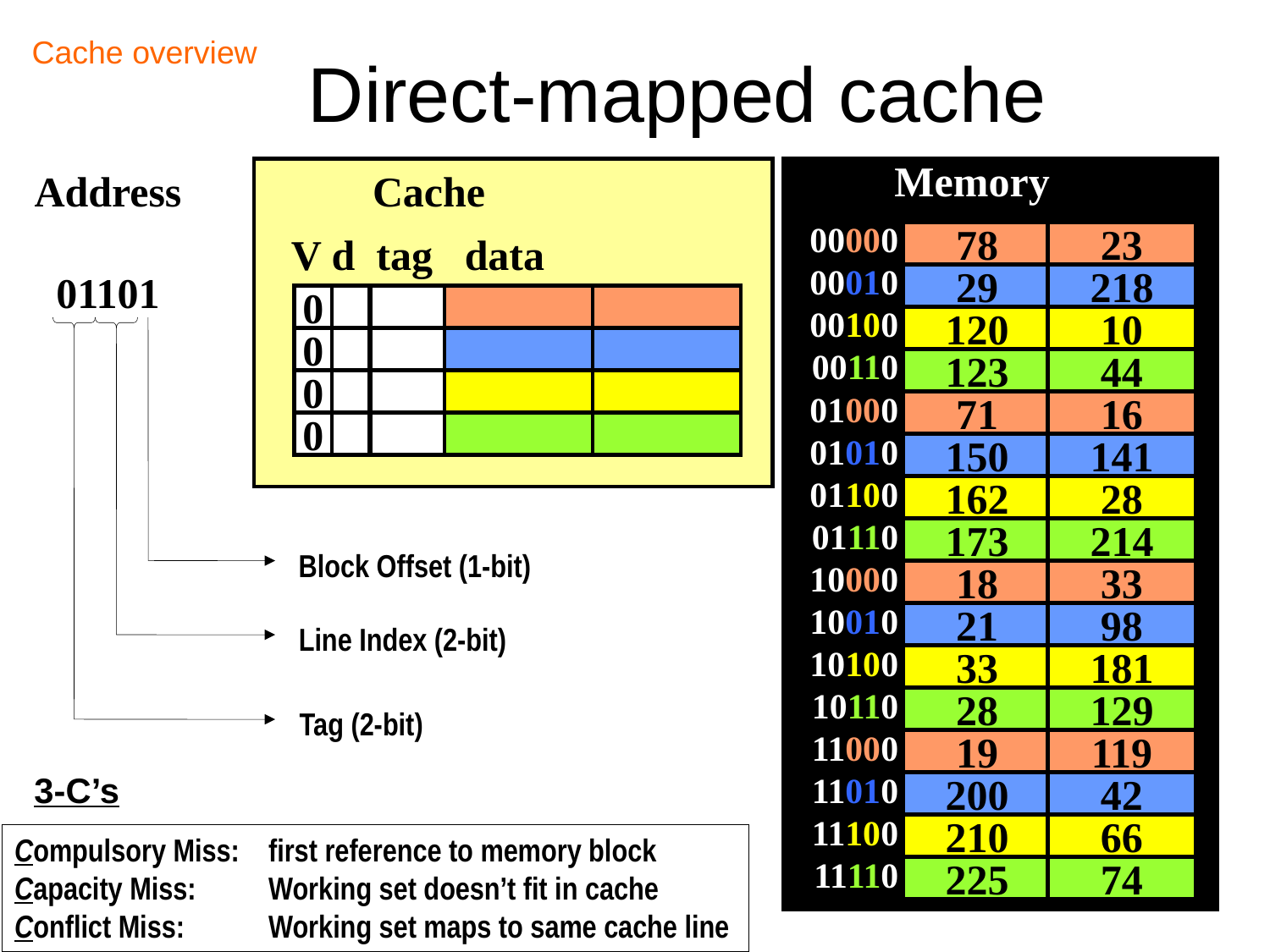

Cache overview
Direct-mapped cache
Memory
Address

01101

Cache

00000
00010
00100
00110
01000
01010
01100
01110
10000
10010
10100
10110
11000
11010
11100
11110
V d  tag   data
78
23
29
218
0

120
10

0

123
44
0

71
16
0

150
141
162
28
173
214
Block Offset (1-bit)

18
33
21
98
Line Index (2-bit)

33
181
28
129
Tag (2-bit)

19
119
3-C’s
200
42
210
66
Compulsory Miss: 	first reference to memory block
Capacity Miss: 	Working set doesn’t fit in cache
Conflict Miss: 	Working set maps to same cache line
225
74